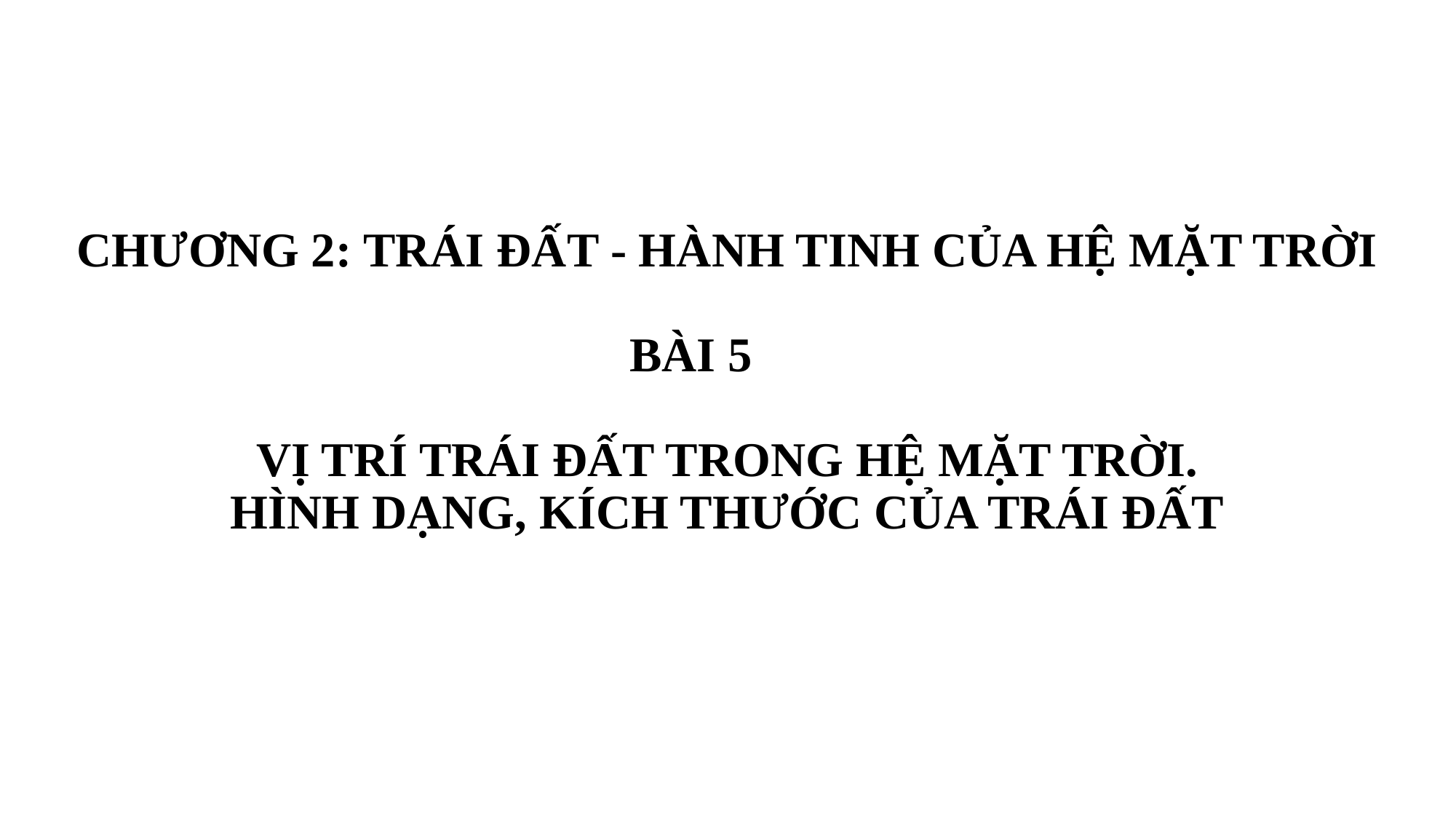

# CHƯƠNG 2: TRÁI ĐẤT - HÀNH TINH CỦA HỆ MẶT TRỜI   BÀI 5          VỊ TRÍ TRÁI ĐẤT TRONG HỆ MẶT TRỜI. HÌNH DẠNG, KÍCH THƯỚC CỦA TRÁI ĐẤT